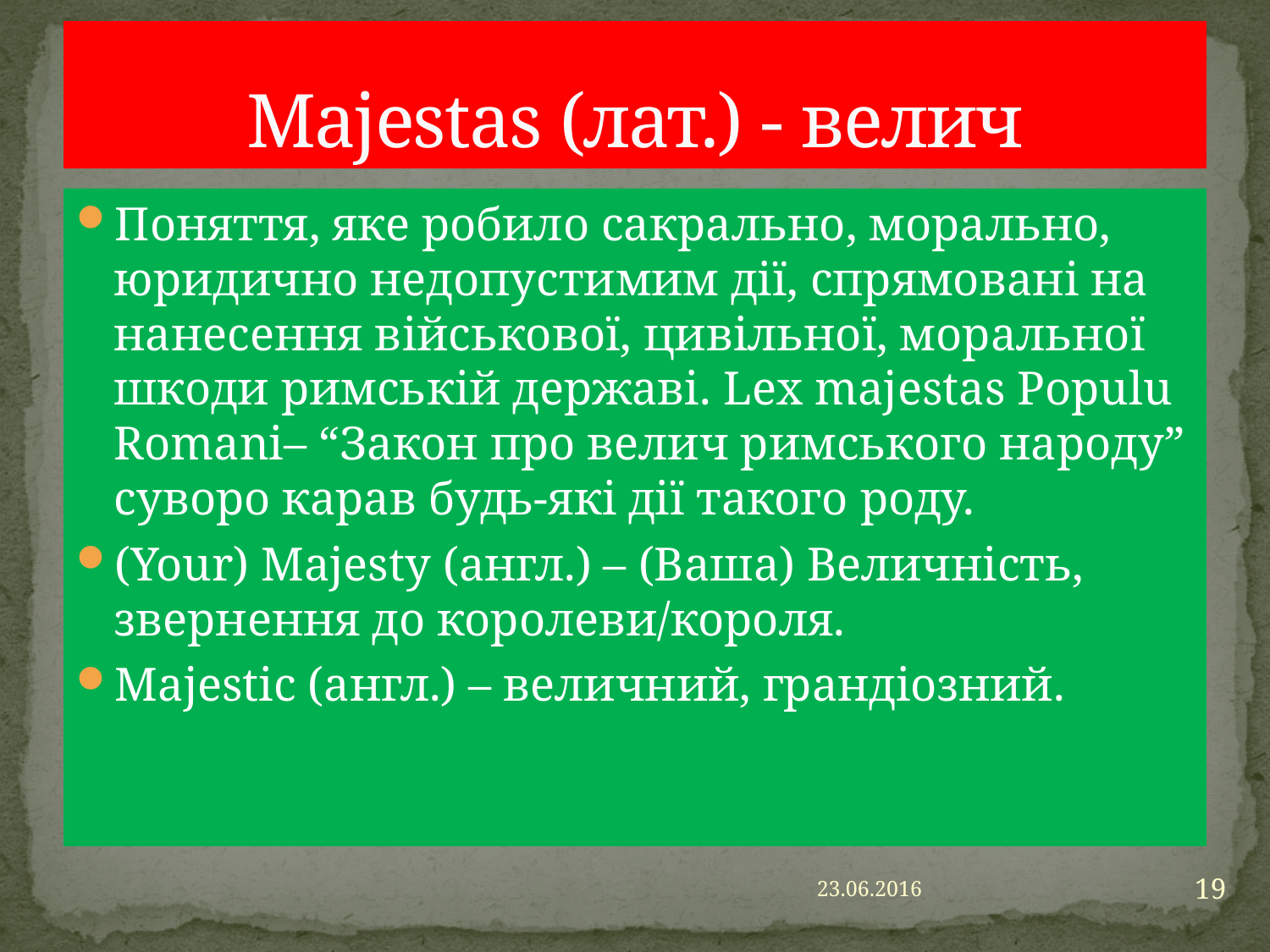

# Majestas (лат.) - велич
Поняття, яке робило сакрально, морально, юридично недопустимим дії, спрямовані на нанесення військової, цивільної, моральної шкоди римській державі. Lex majestas Populu Romani– “Закон про велич римського народу” суворо карав будь-які дії такого роду.
(Your) Majesty (англ.) – (Ваша) Величність, звернення до королеви/короля.
Majestic (англ.) – величний, грандіозний.
19
23.06.2016